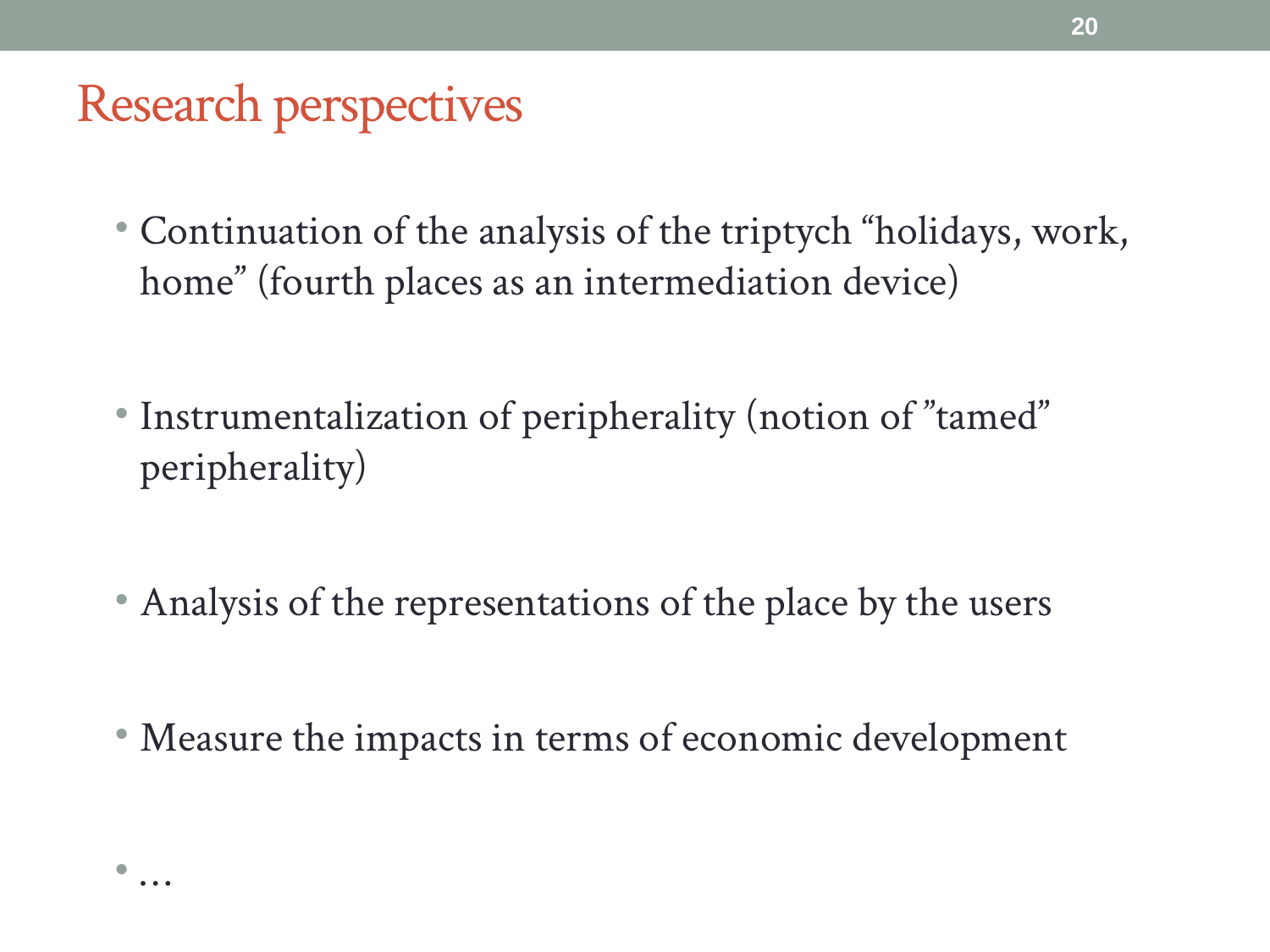

20
# Research perspectives
Continuation of the analysis of the triptych “holidays, work, home” (fourth places as an intermediation device)

Instrumentalization of peripherality (notion of ”tamed” peripherality)

Analysis of the representations of the place by the users

Measure the impacts in terms of economic development

…